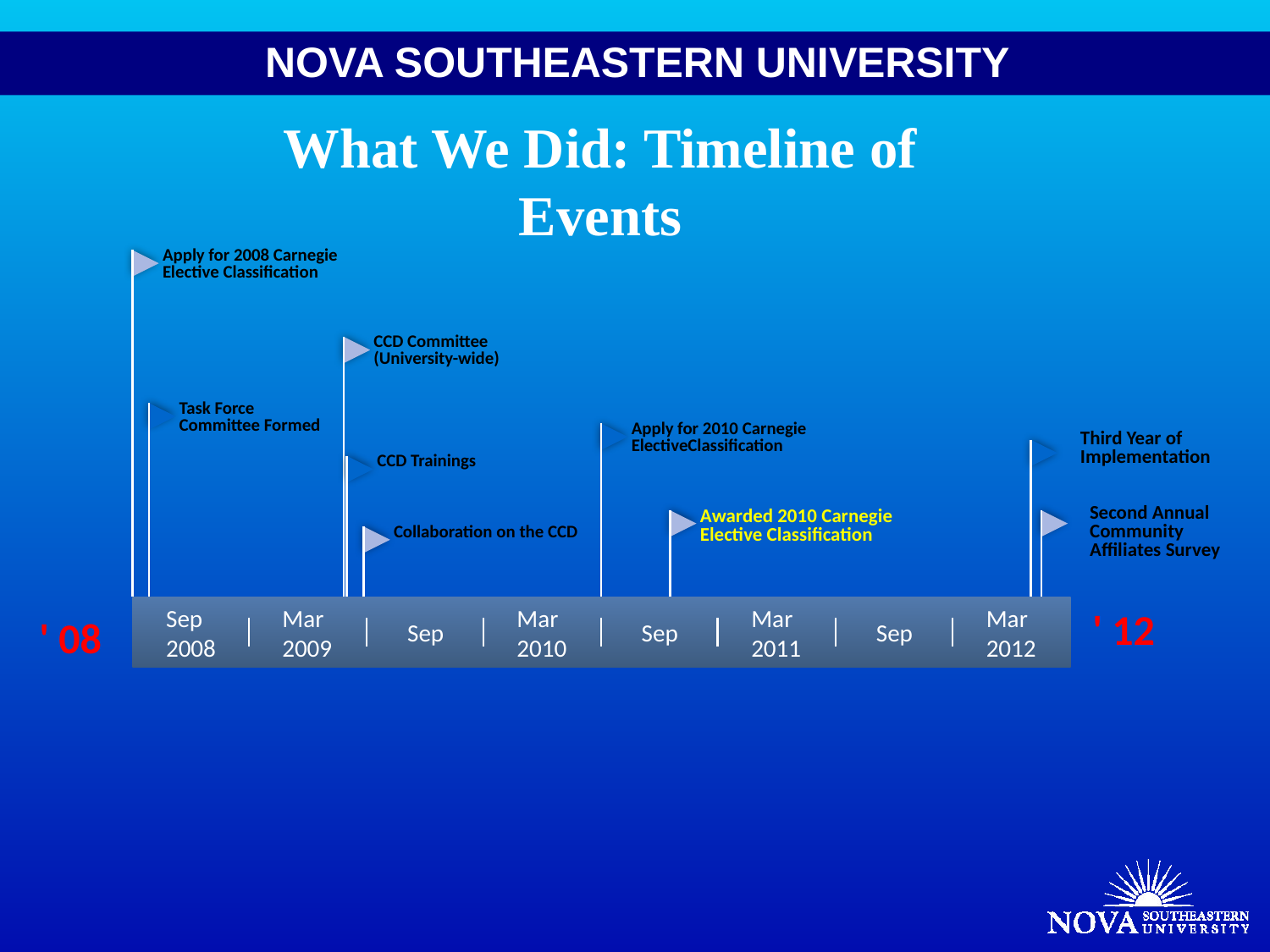

What We Did: Timeline of Events
Apply for 2008 Carnegie Elective Classification

CCD Committee (University-wide)

Task Force Committee Formed

Apply for 2010 Carnegie ElectiveClassification

Third Year of Implementation

CCD Trainings

Second Annual Community Affiliates Survey
Awarded 2010 Carnegie Elective Classification

Collaboration on the CCD

Sep
2008
Mar
2009
Sep
Mar
2010
Sep
Mar
2011
Sep
Mar
2012
' 12
' 08